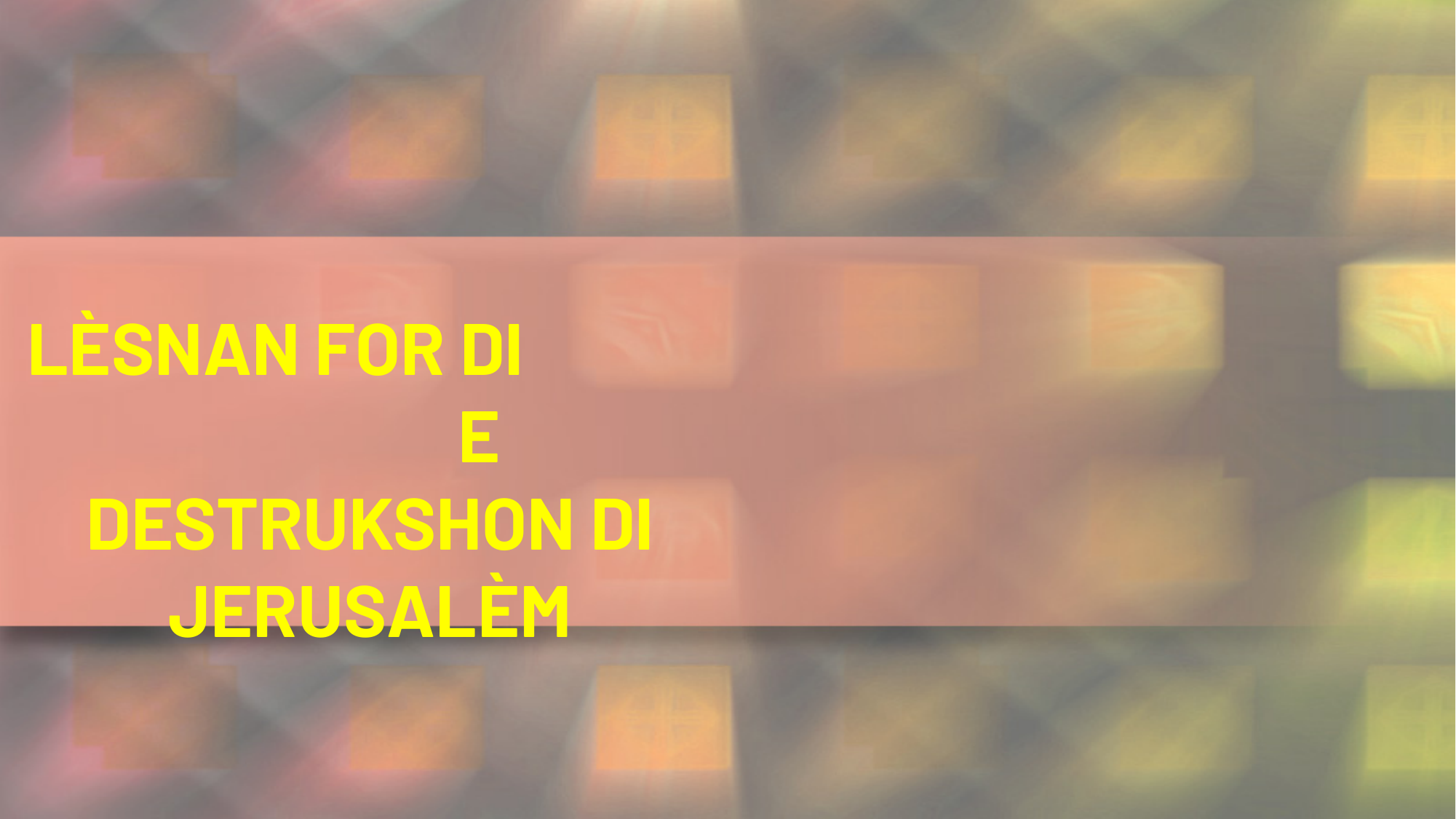

LÈSNAN FOR DI                             E DESTRUKSHON DI JERUSALÈM